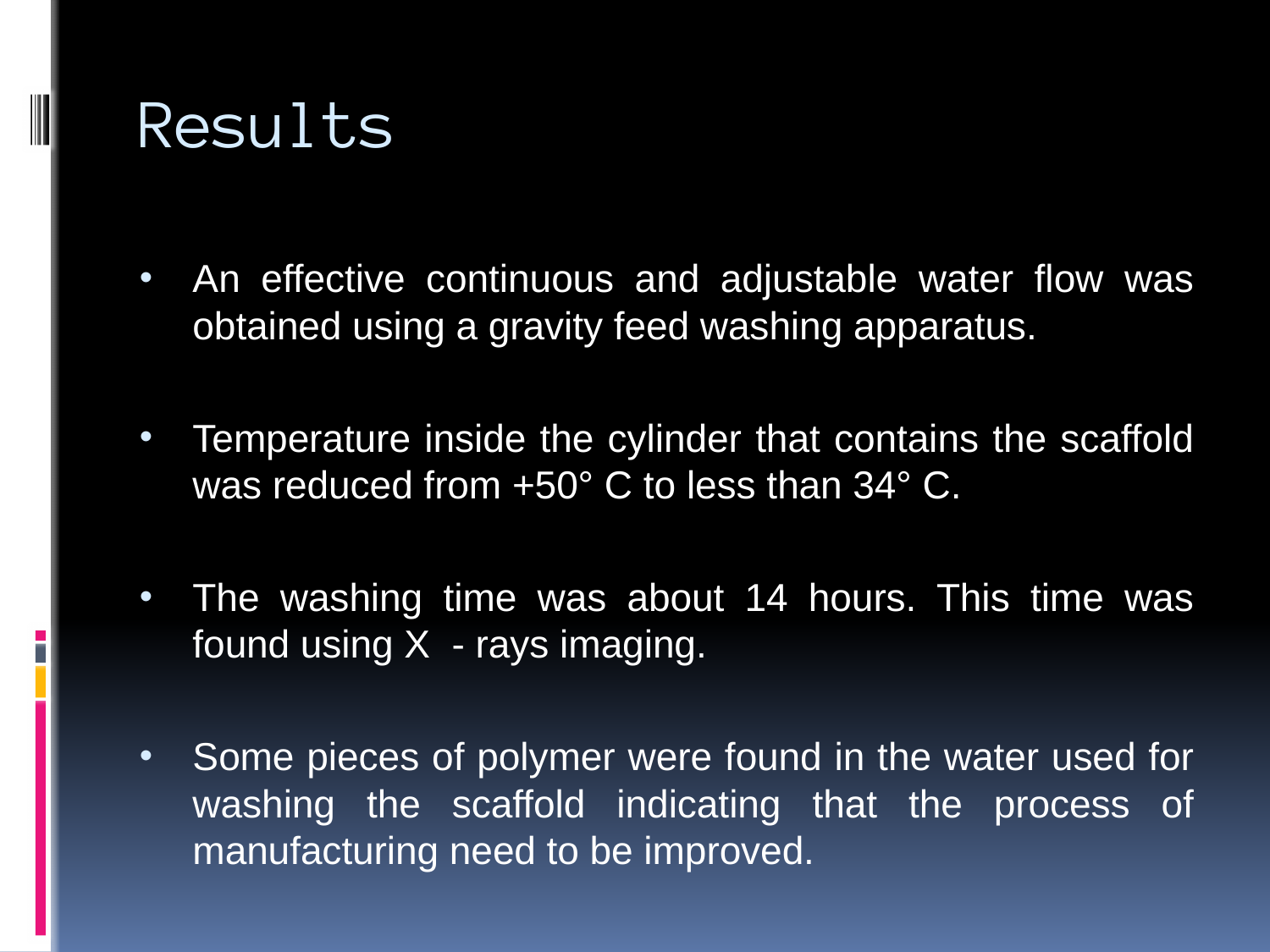

# Results
An effective continuous and adjustable water flow was obtained using a gravity feed washing apparatus.

Temperature inside the cylinder that contains the scaffold was reduced from +50° C to less than 34° C.

The washing time was about 14 hours. This time was found using X  - rays imaging.

Some pieces of polymer were found in the water used for washing the scaffold indicating that the process of manufacturing need to be improved.